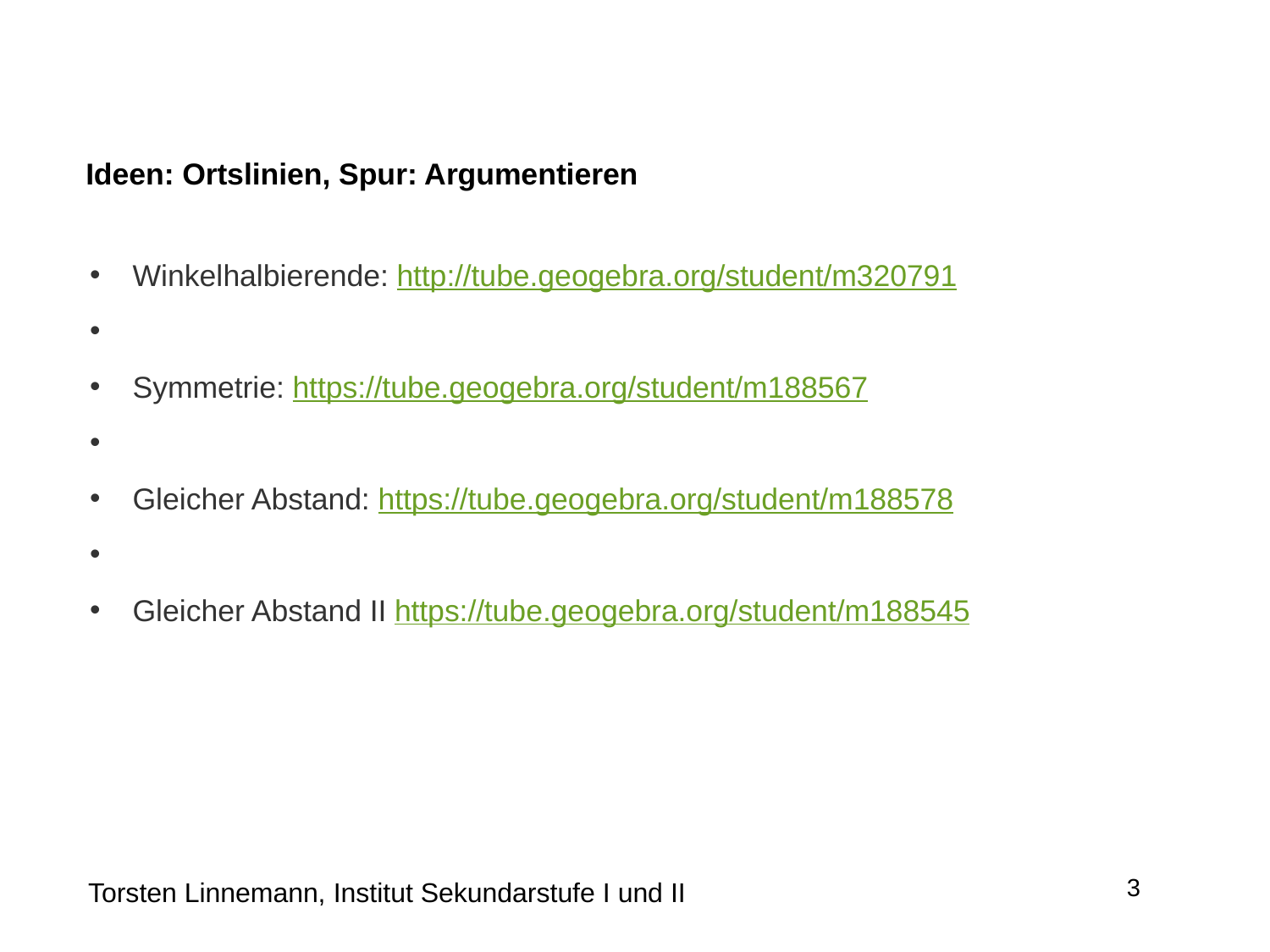

Ideen: Ortslinien, Spur: Argumentieren
Winkelhalbierende: http://tube.geogebra.org/student/m320791

Symmetrie: https://tube.geogebra.org/student/m188567

Gleicher Abstand: https://tube.geogebra.org/student/m188578

Gleicher Abstand II https://tube.geogebra.org/student/m188545

3

Torsten Linnemann, Institut Sekundarstufe I und II